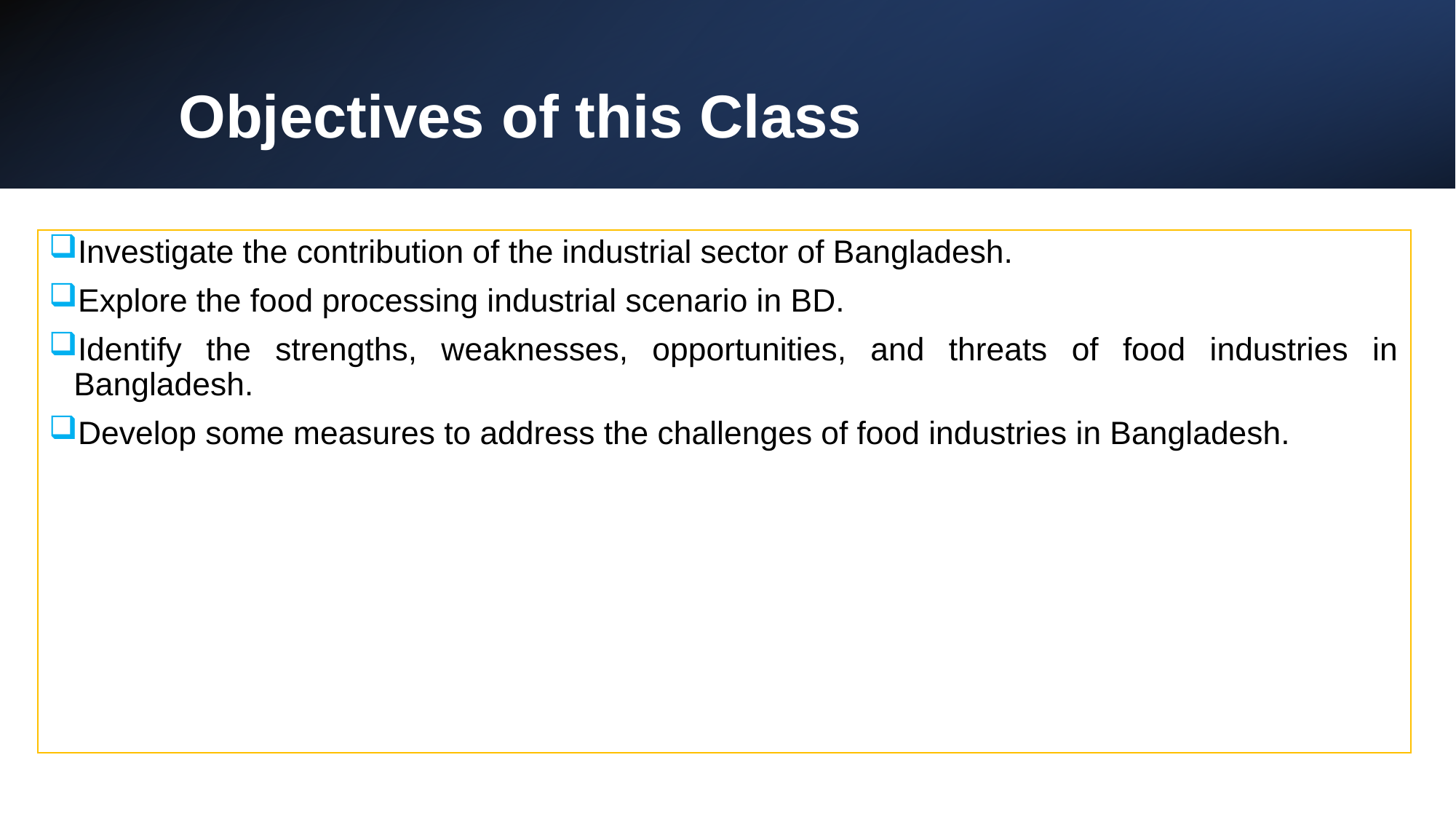

# Objectives of this Class
Investigate the contribution of the industrial sector of Bangladesh.
Explore the food processing industrial scenario in BD.
Identify the strengths, weaknesses, opportunities, and threats of food industries in Bangladesh.
Develop some measures to address the challenges of food industries in Bangladesh.